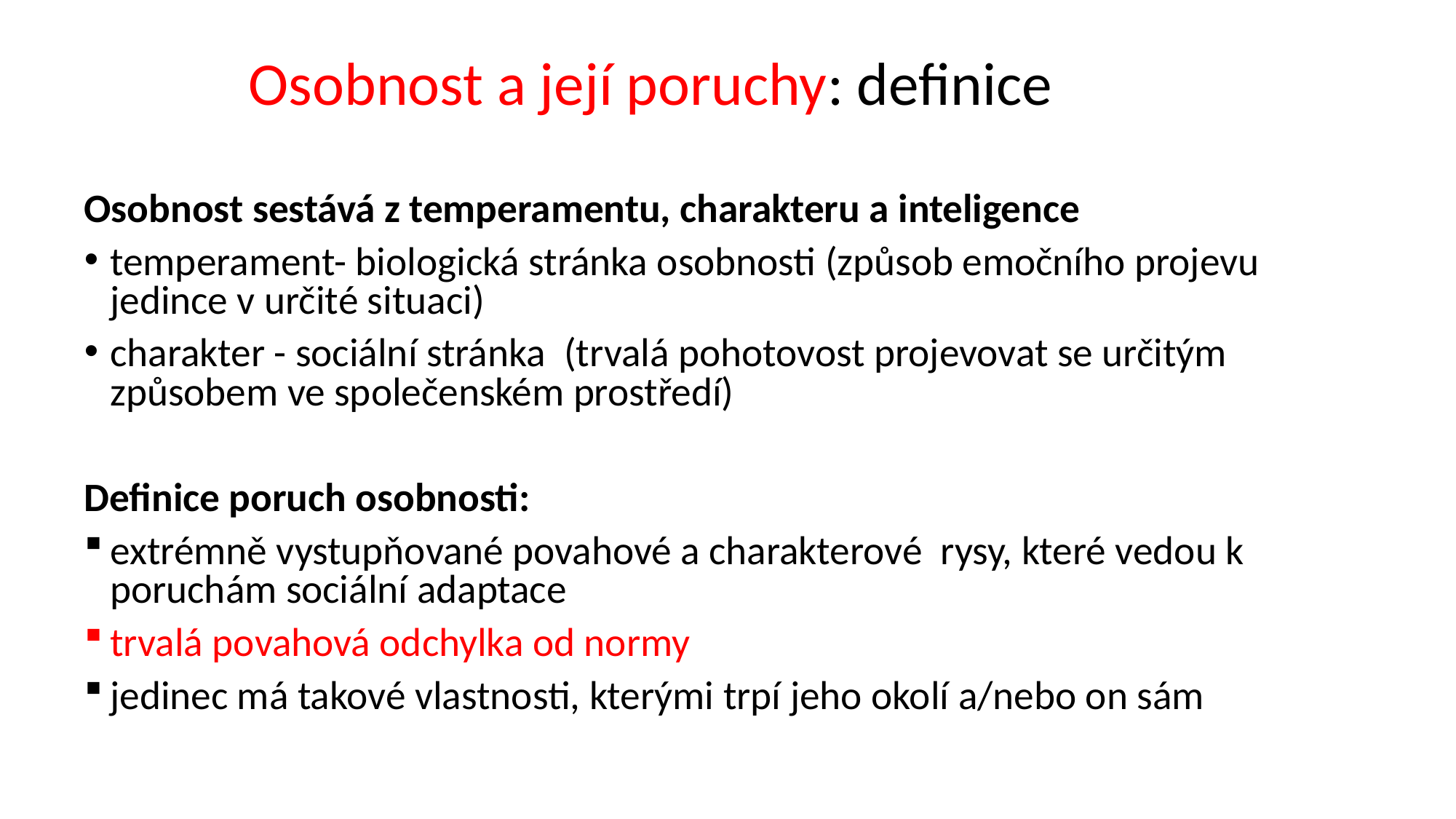

# Osobnost a její poruchy: definice
Osobnost sestává z temperamentu, charakteru a inteligence
temperament- biologická stránka osobnosti (způsob emočního projevu jedince v určité situaci)
charakter - sociální stránka  (trvalá pohotovost projevovat se určitým způsobem ve společenském prostředí)

Definice poruch osobnosti:
extrémně vystupňované povahové a charakterové  rysy, které vedou k poruchám sociální adaptace
trvalá povahová odchylka od normy
jedinec má takové vlastnosti, kterými trpí jeho okolí a/nebo on sám